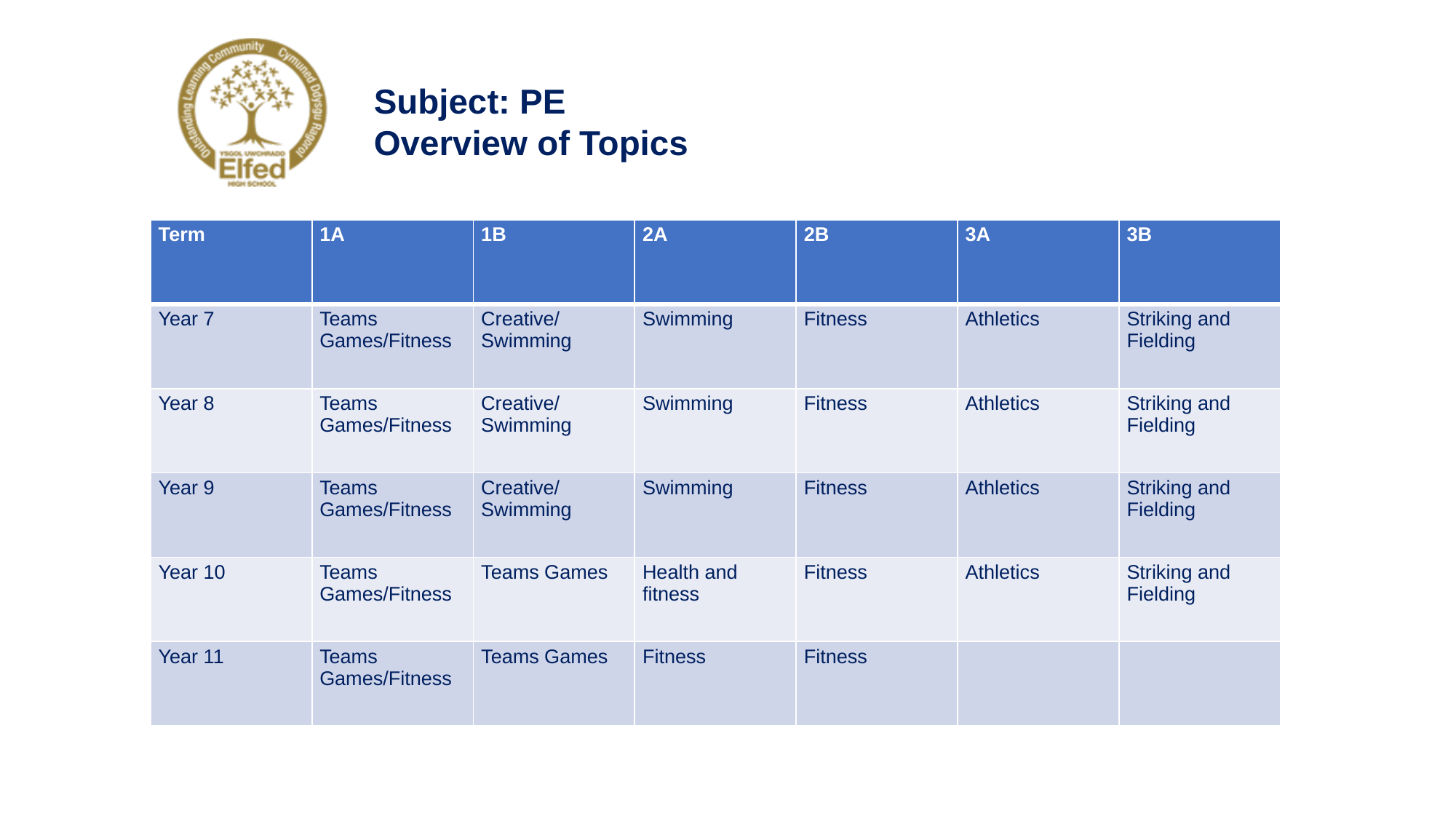

Subject: PE
Overview of Topics
| Term | 1A | 1B | 2A | 2B | 3A | 3B |
| --- | --- | --- | --- | --- | --- | --- |
| Year 7 | Teams Games/Fitness | Creative/ Swimming | Swimming | Fitness | Athletics | Striking and Fielding |
| Year 8 | Teams Games/Fitness | Creative/ Swimming | Swimming | Fitness | Athletics | Striking and Fielding |
| Year 9 | Teams Games/Fitness | Creative/ Swimming | Swimming | Fitness | Athletics | Striking and Fielding |
| Year 10 | Teams Games/Fitness | Teams Games | Health and fitness | Fitness | Athletics | Striking and Fielding |
| Year 11 | Teams Games/Fitness | Teams Games | Fitness | Fitness |  |  |